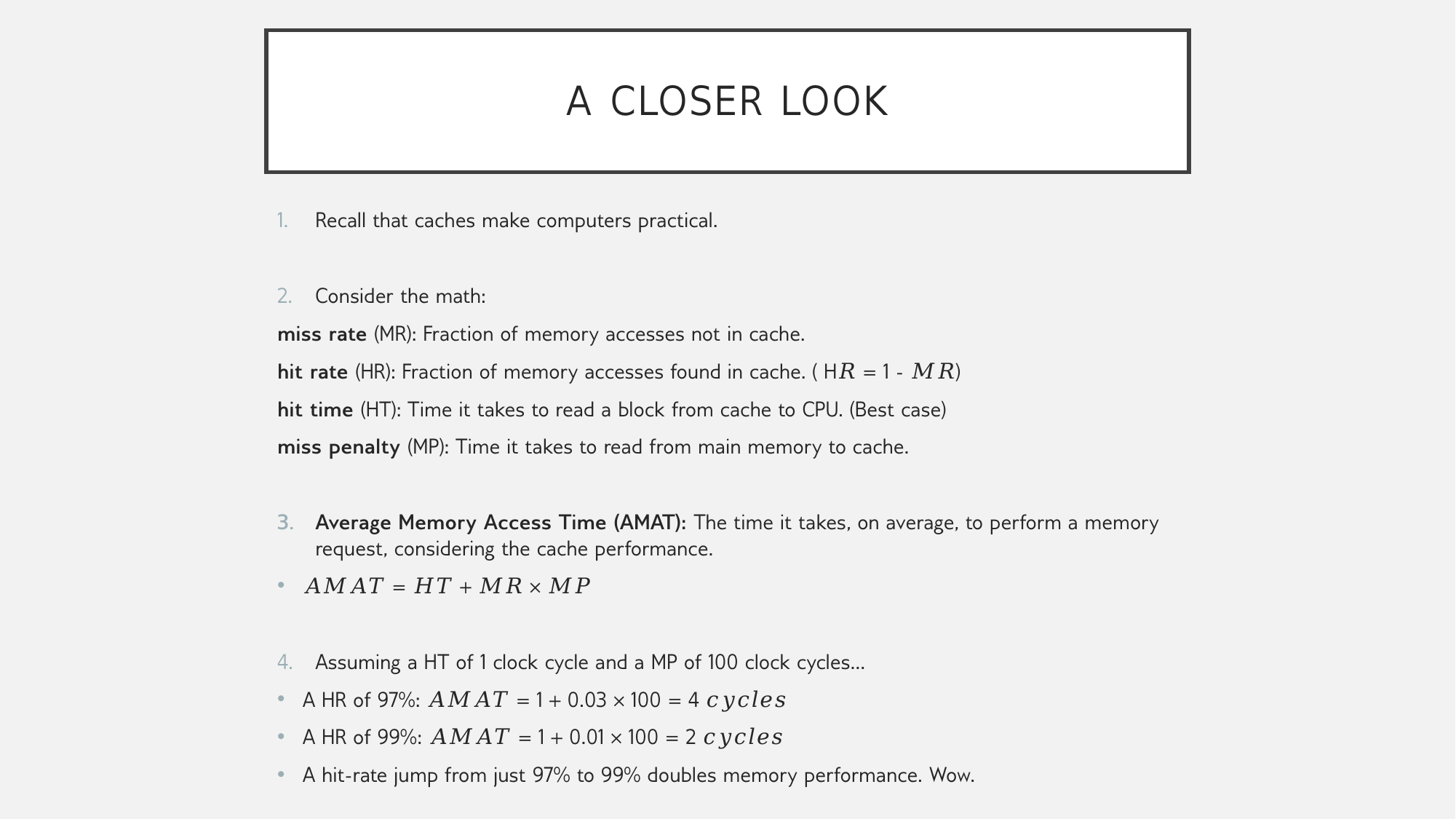

# A Closer Look
Recall that caches make computers practical.

Consider the math:
miss rate (MR): Fraction of memory accesses not in cache.
hit rate (HR): Fraction of memory accesses found in cache. ( H𝑅 = 1 − 𝑀𝑅)
hit time (HT): Time it takes to read a block from cache to CPU. (Best case)
miss penalty (MP): Time it takes to read from main memory to cache.

Average Memory Access Time (AMAT): The time it takes, on average, to perform a memory request, considering the cache performance.
𝐴𝑀𝐴𝑇 = 𝐻𝑇 + 𝑀𝑅 × 𝑀𝑃

Assuming a HT of 1 clock cycle and a MP of 100 clock cycles…
A HR of 97%: 𝐴𝑀𝐴𝑇 = 1 + 0.03 × 100 = 4 𝑐𝑦𝑐𝑙𝑒𝑠
A HR of 99%: 𝐴𝑀𝐴𝑇 = 1 + 0.01 × 100 = 2 𝑐𝑦𝑐𝑙𝑒𝑠
A hit-rate jump from just 97% to 99% doubles memory performance. Wow.